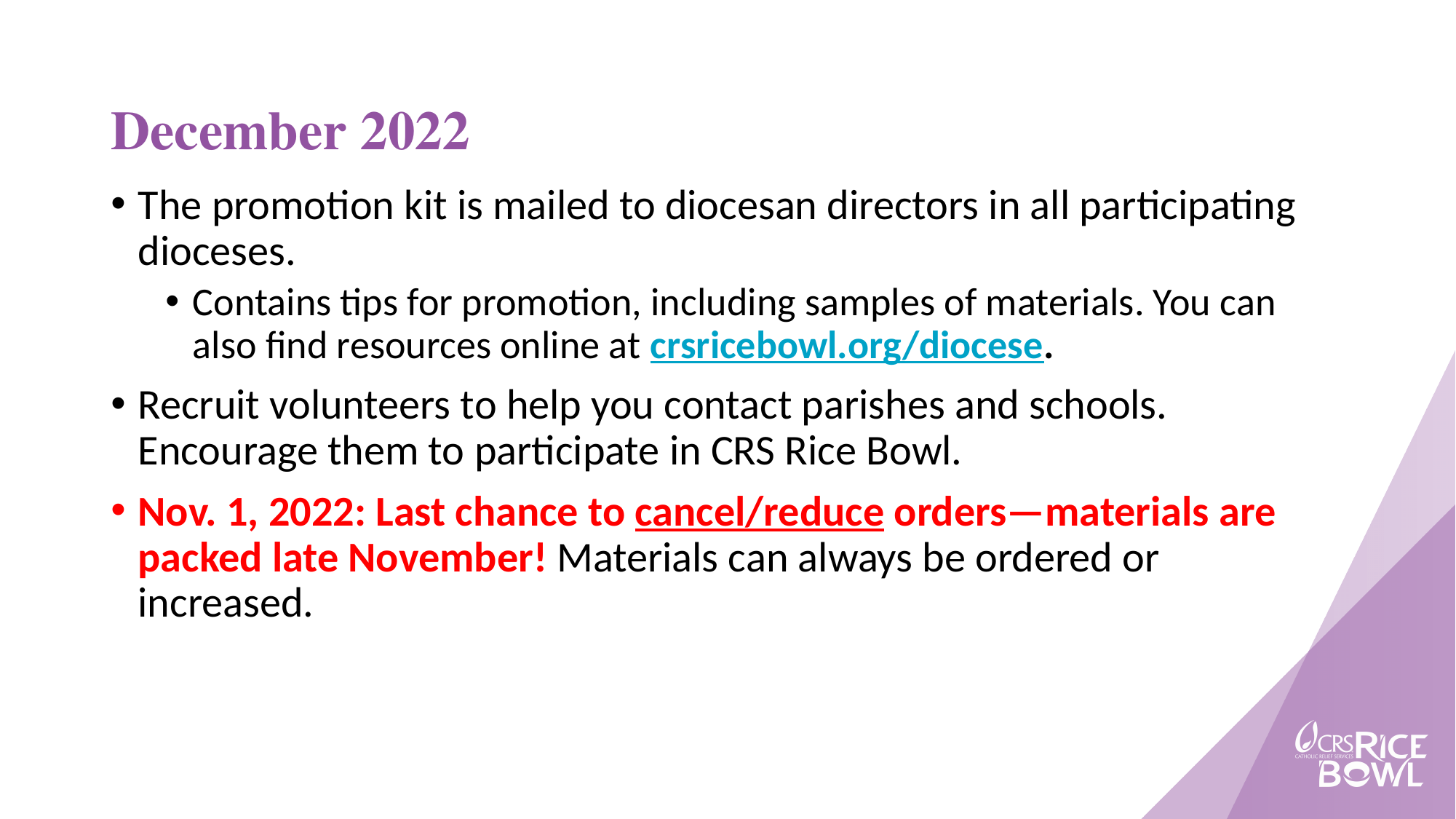

# December 2022
The promotion kit is mailed to diocesan directors in all participating dioceses.
Contains tips for promotion, including samples of materials. You can also find resources online at crsricebowl.org/diocese.
Recruit volunteers to help you contact parishes and schools. Encourage them to participate in CRS Rice Bowl.
Nov. 1, 2022: Last chance to cancel/reduce orders—materials are packed late November! Materials can always be ordered or increased.